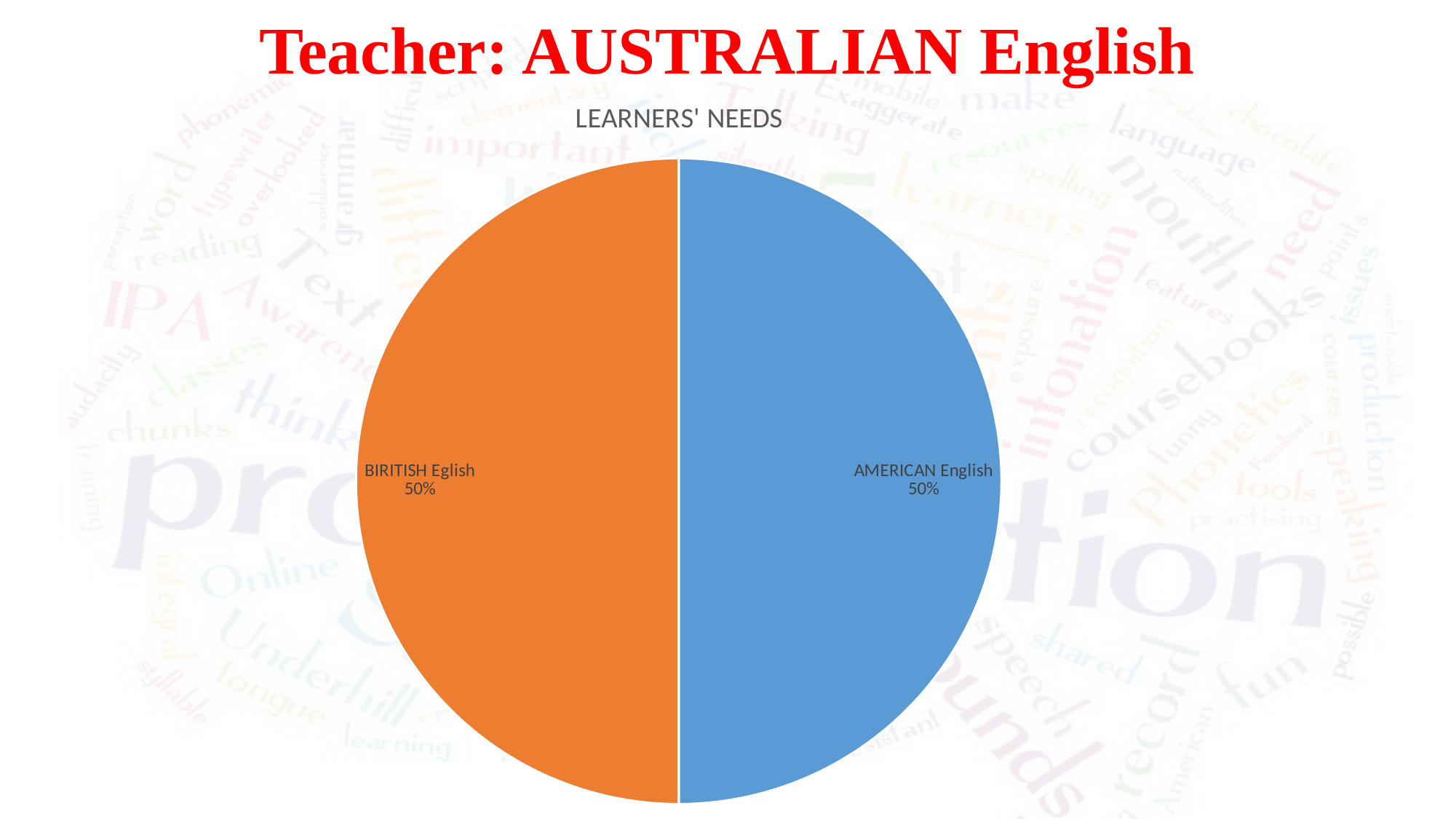

# Teacher: AUSTRALIAN English

### Chart:

| Category | LEARNERS' NEEDS |
|---|---|
| AMERICAN English | 50.0 |
| BIRITISH Eglish | 50.0 |